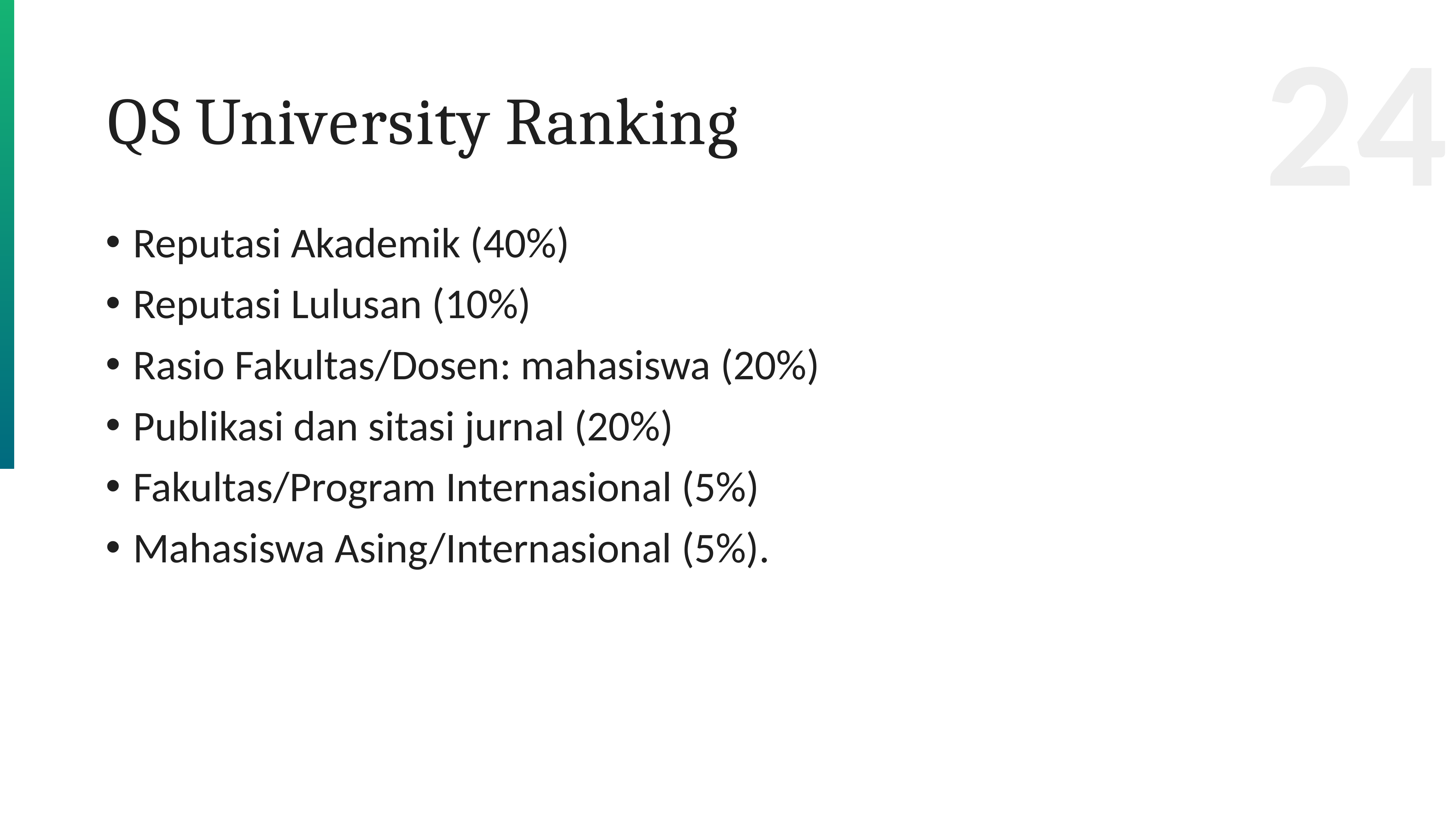

24
# QS University Ranking
Reputasi Akademik (40%)
Reputasi Lulusan (10%)
Rasio Fakultas/Dosen: mahasiswa (20%)
Publikasi dan sitasi jurnal (20%)
Fakultas/Program Internasional (5%)
Mahasiswa Asing/Internasional (5%).